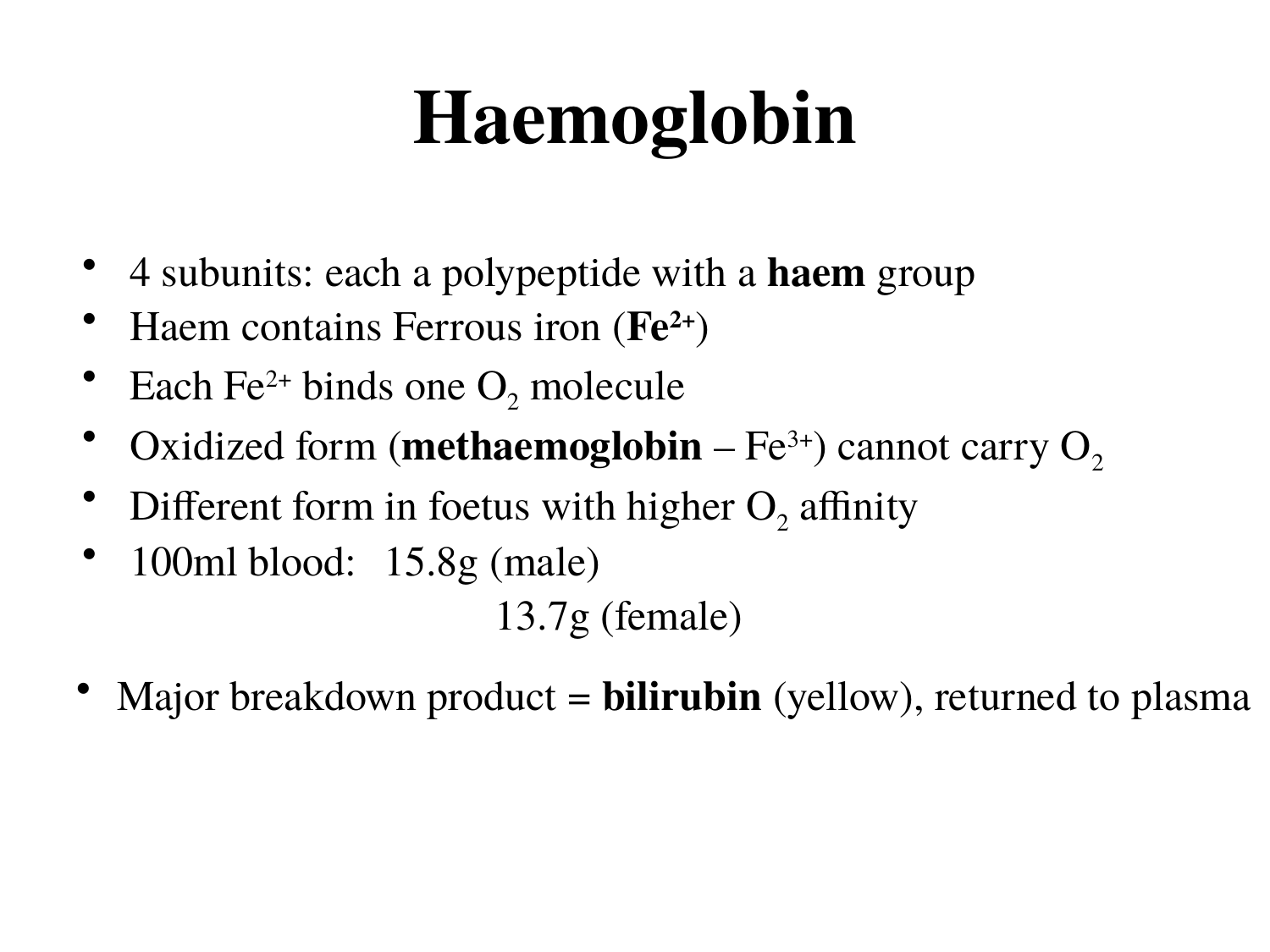

# Haemoglobin
4 subunits: each a polypeptide with a haem group
Haem contains Ferrous iron (Fe2+)
Each Fe2+ binds one O2 molecule
Oxidized form (methaemoglobin – Fe3+) cannot carry O2
Different form in foetus with higher O2 affinity
100ml blood: 	15.8g (male)
		13.7g (female)

 Major breakdown product = bilirubin (yellow), returned to plasma